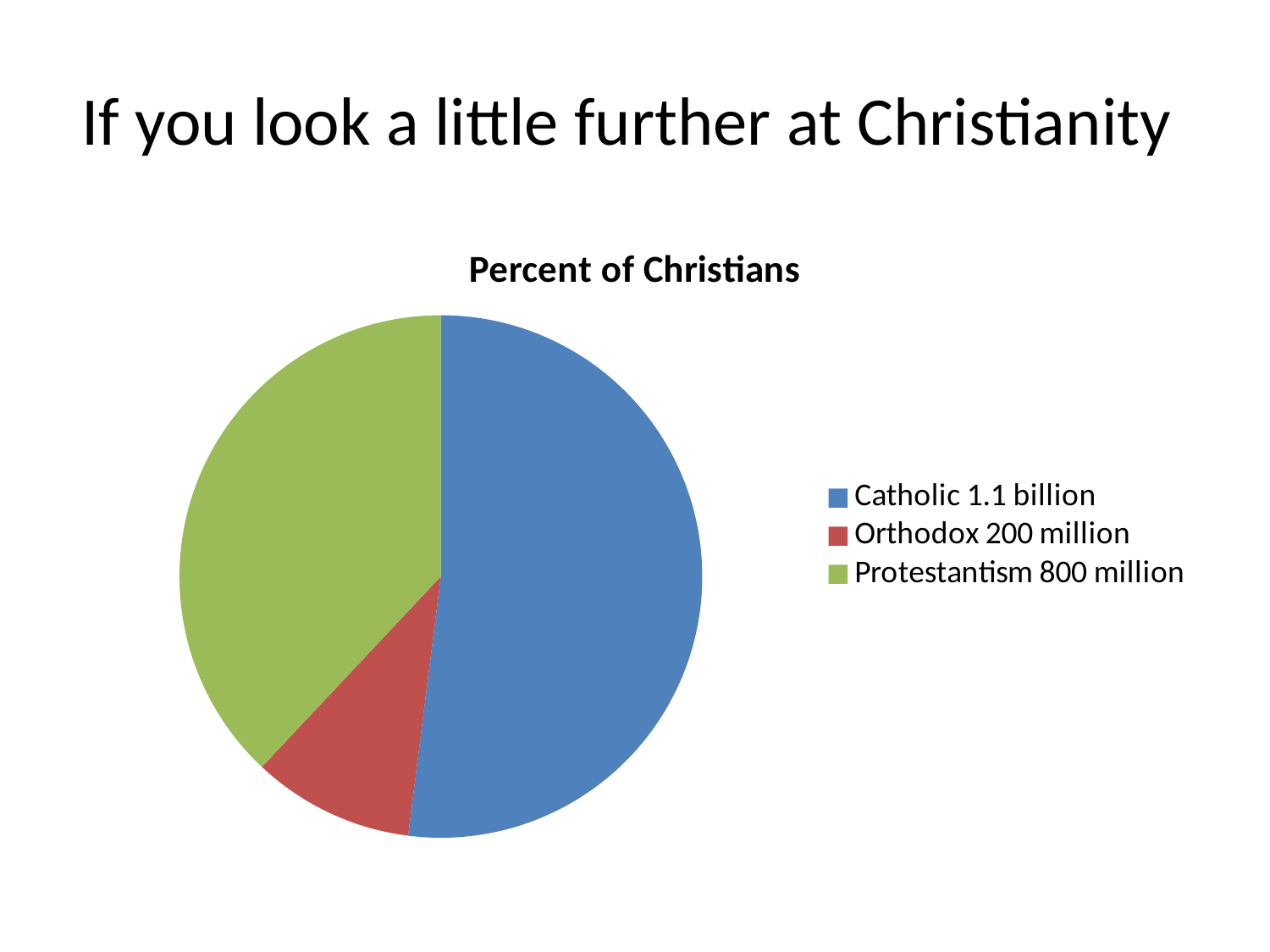

# If you look a little further at Christianity

### Chart:

| Category | Percent of Christians |
|---|---|
| Catholic 1.1 billion | 52.0 |
| Orthodox 200 million | 10.0 |
| Protestantism 800 million | 38.0 |